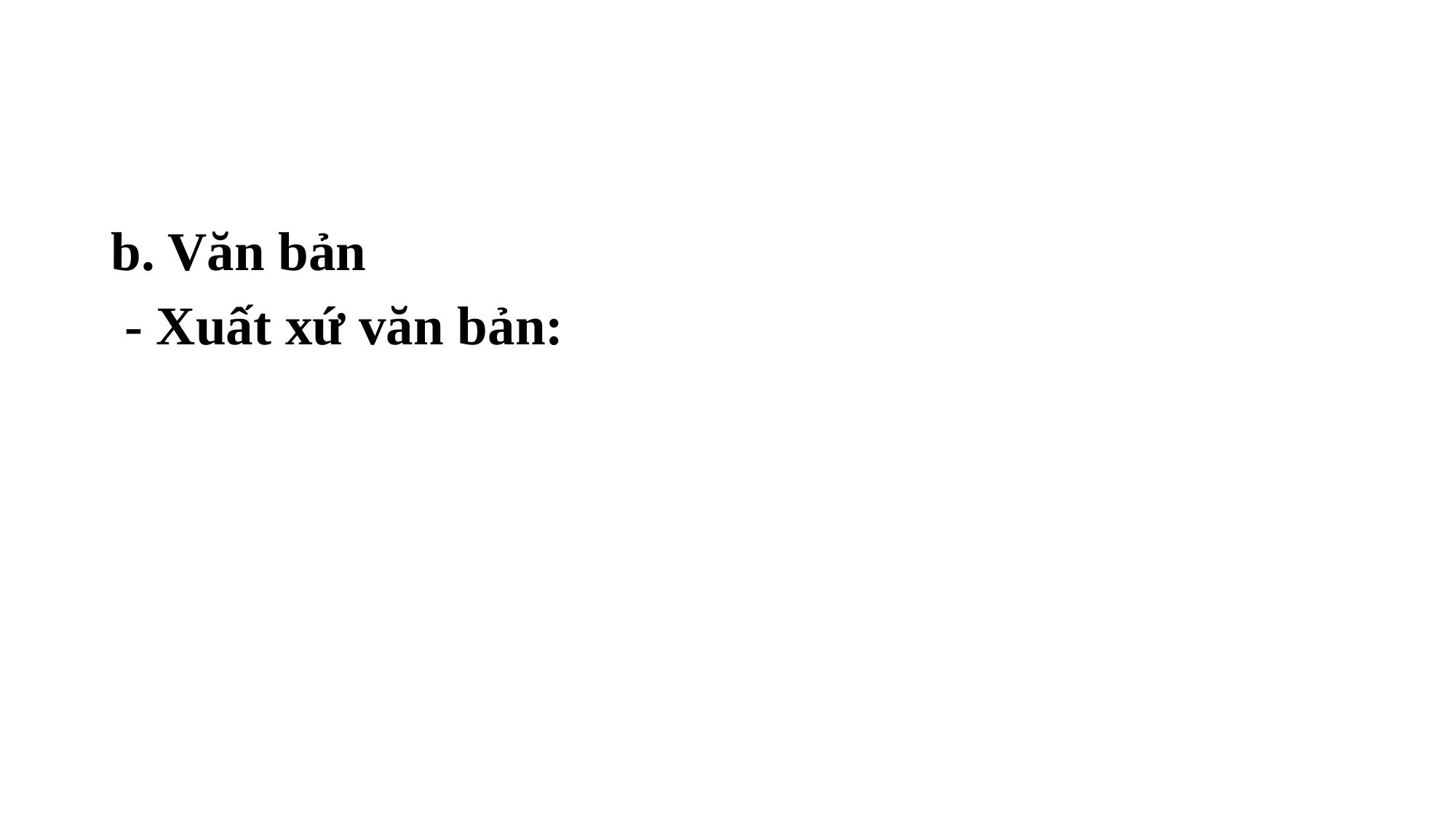

#
b. Văn bản
 - Xuất xứ văn bản: